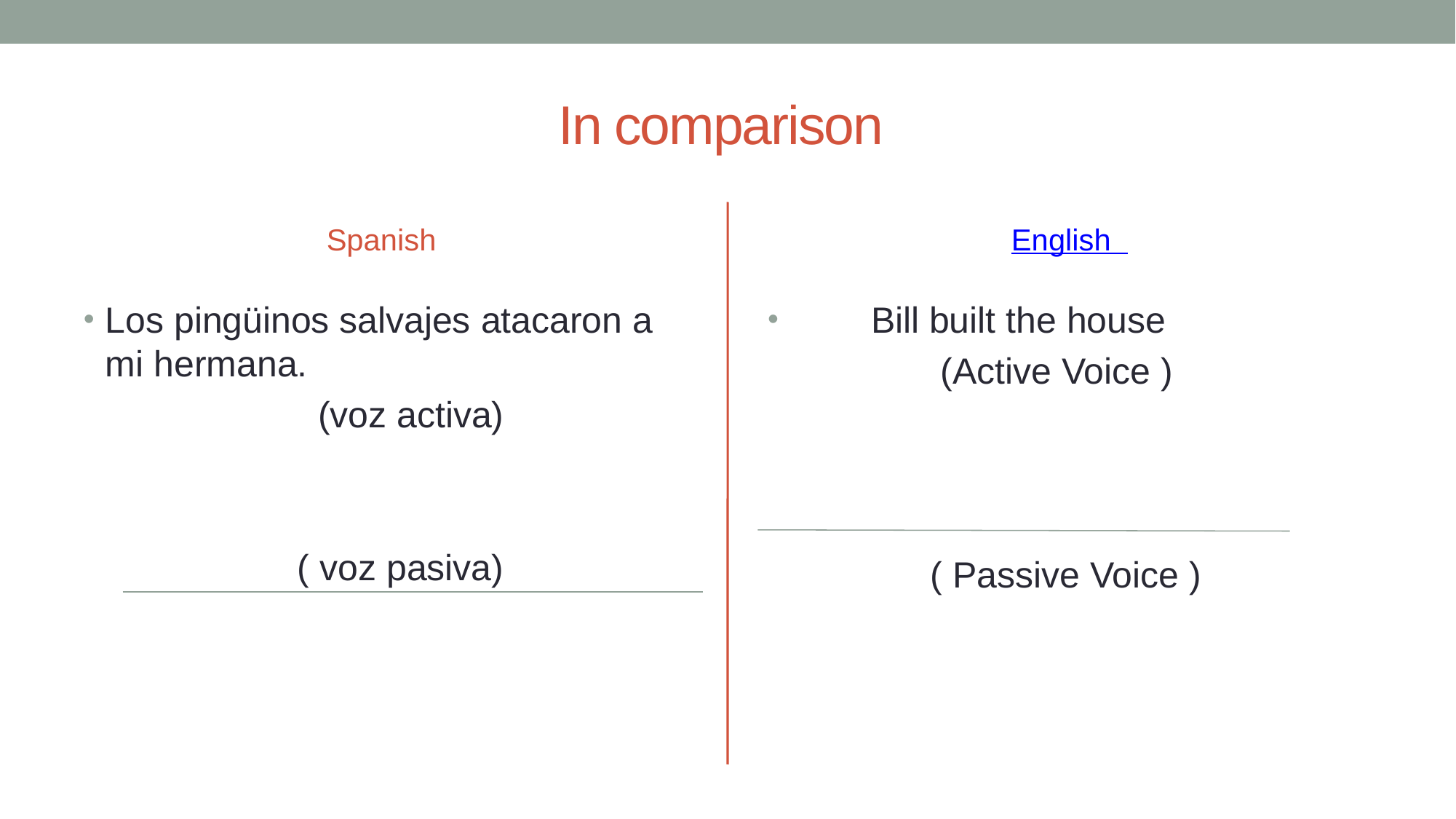

# In comparison
Spanish
English
Los pingüinos salvajes atacaron a mi hermana.
                       (voz activa)

                     ( voz pasiva)
        Bill built the house
                 (Active Voice )

                ( Passive Voice )